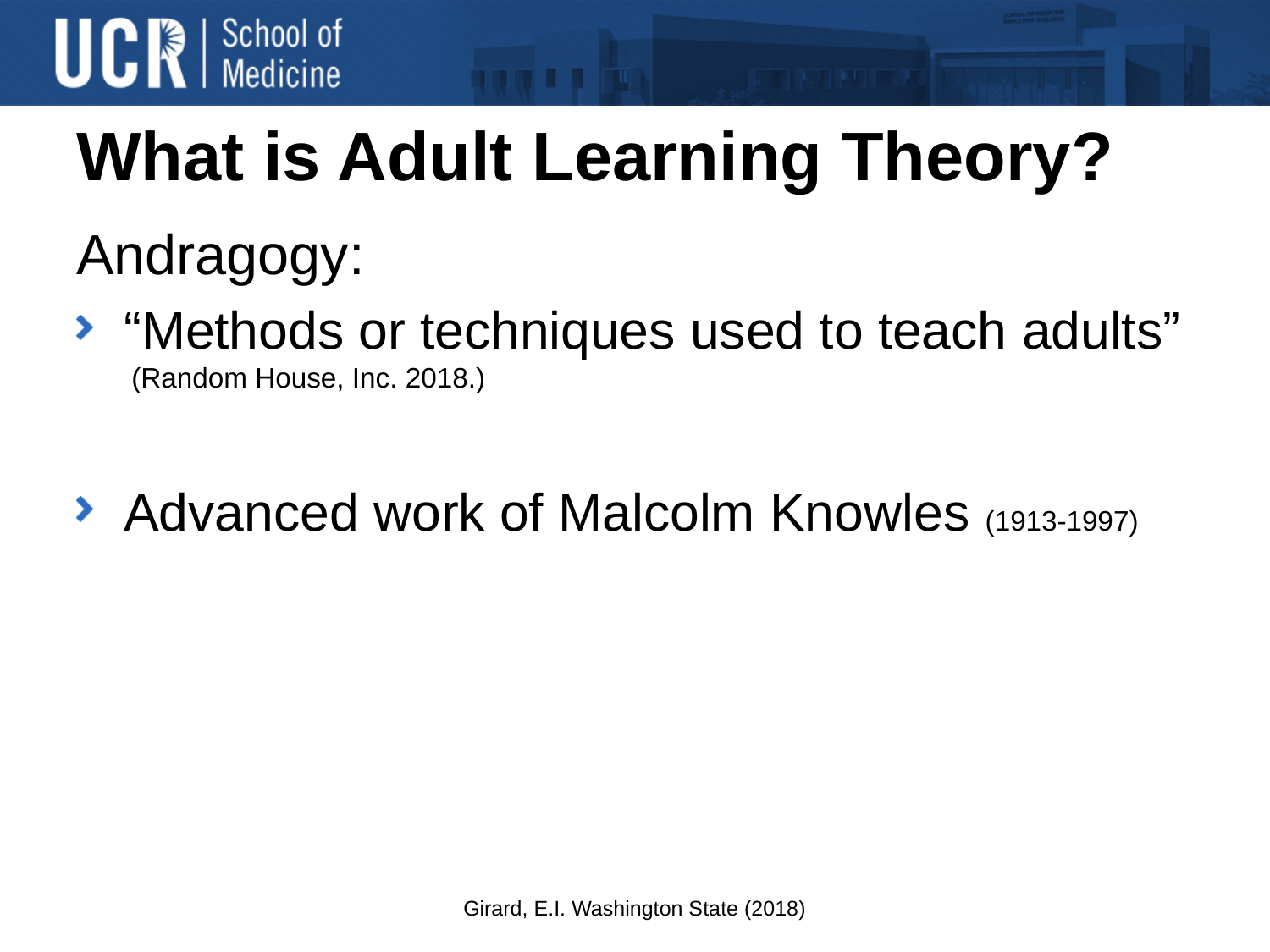

# What is Adult Learning Theory?
Andragogy:
“Methods or techniques used to teach adults”  (Random House, Inc. 2018.)

Advanced work of Malcolm Knowles (1913-1997)

Girard, E.I. Washington State (2018)